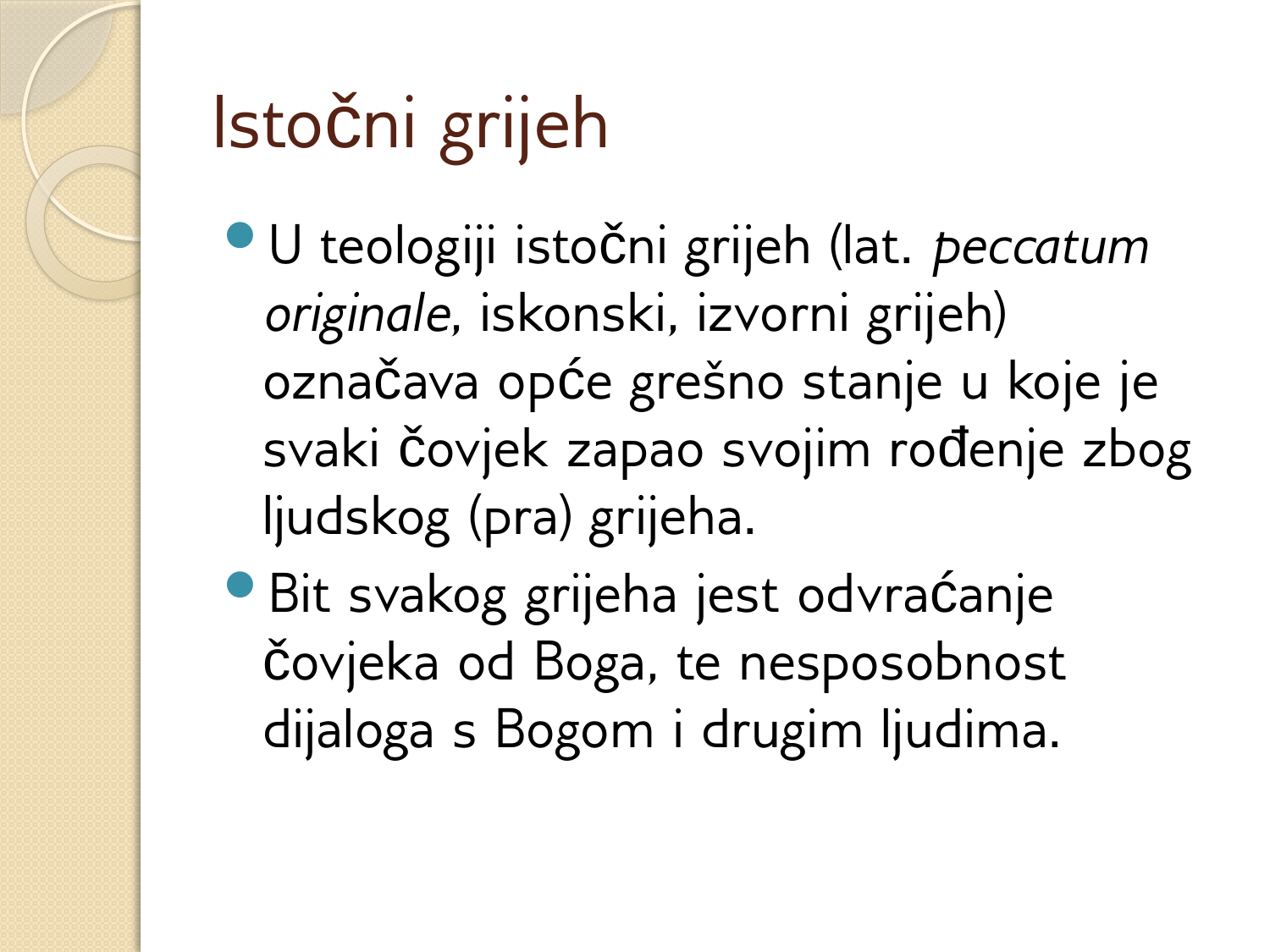

# Istočni grijeh
U teologiji istočni grijeh (lat. peccatum originale, iskonski, izvorni grijeh) označava opće grešno stanje u koje je svaki čovjek zapao svojim rođenje zbog ljudskog (pra) grijeha.
Bit svakog grijeha jest odvraćanje čovjeka od Boga, te nesposobnost dijaloga s Bogom i drugim ljudima.